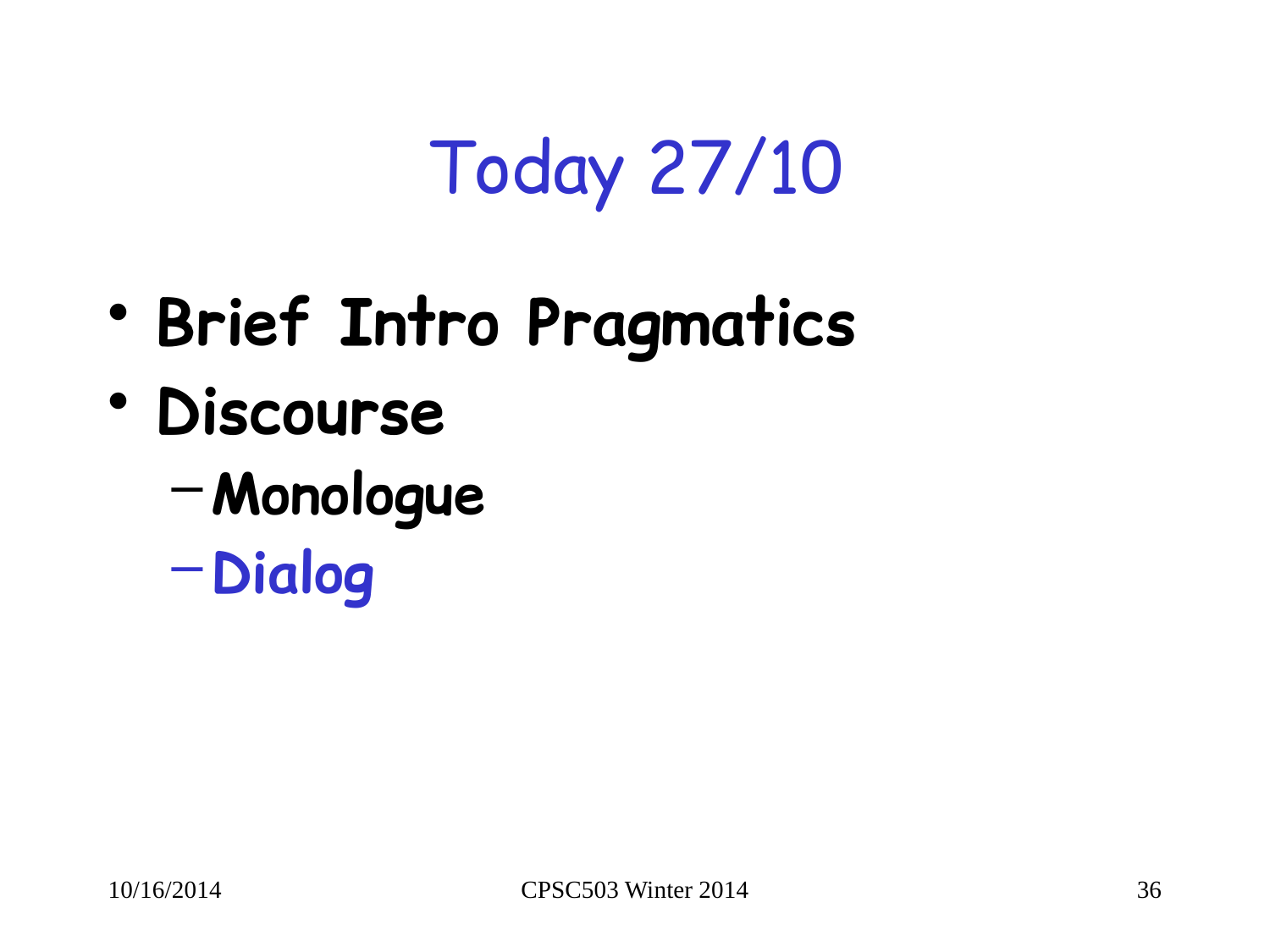

# Today 27/10
Brief Intro Pragmatics
Discourse
Monologue
Dialog
10/16/2014
CPSC503 Winter 2014
36